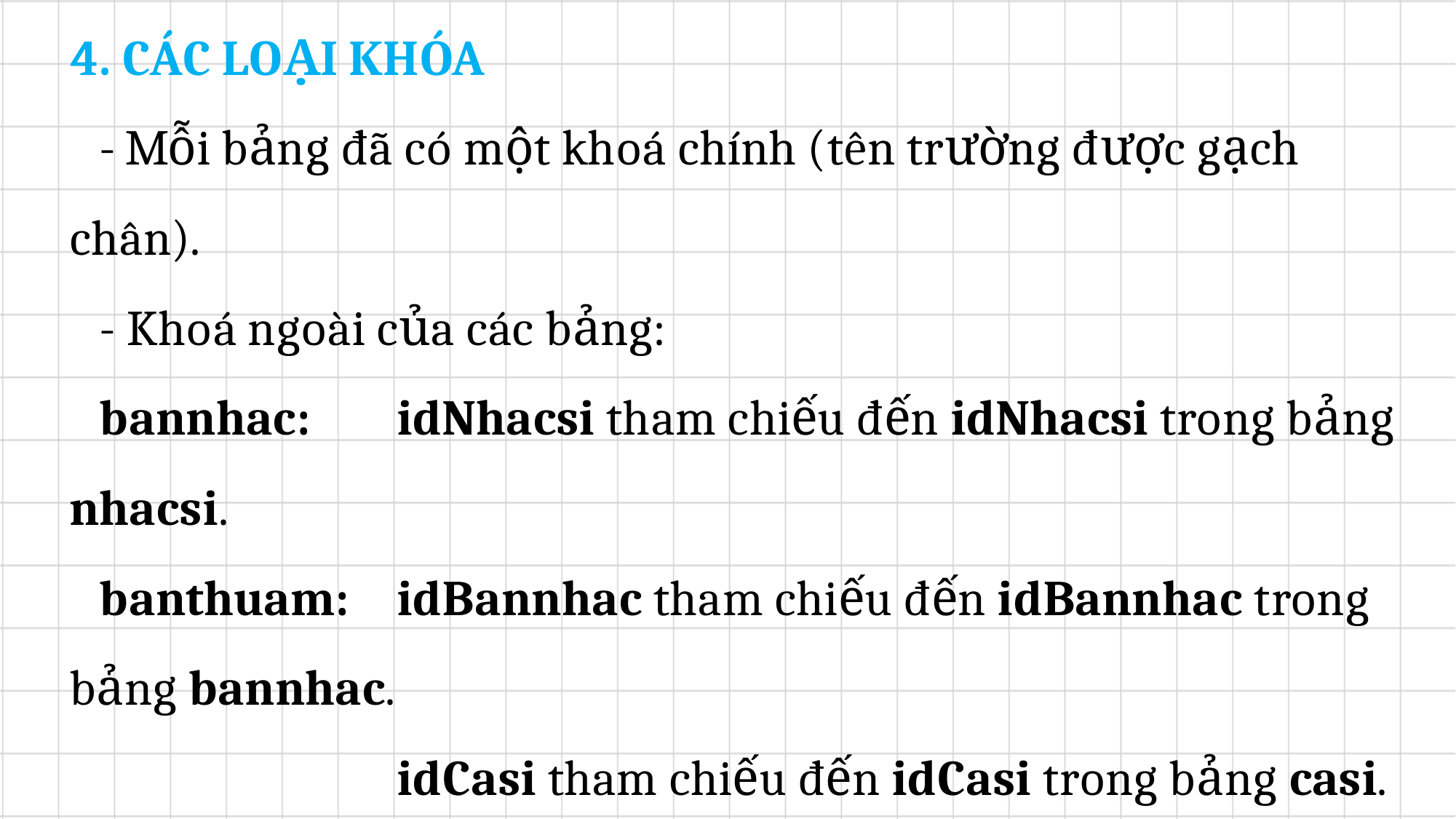

4. CÁC LOẠI KHÓA
	- Mỗi bảng đã có một khoá chính (tên trường được gạch chân).
	- Khoá ngoài của các bảng:
	bannhac:	idNhacsi tham chiếu đến idNhacsi trong bảng nhacsi.
	banthuam:	idBannhac tham chiếu đến idBannhac trong bảng bannhac.
				idCasi tham chiếu đến idCasi trong bảng casi.